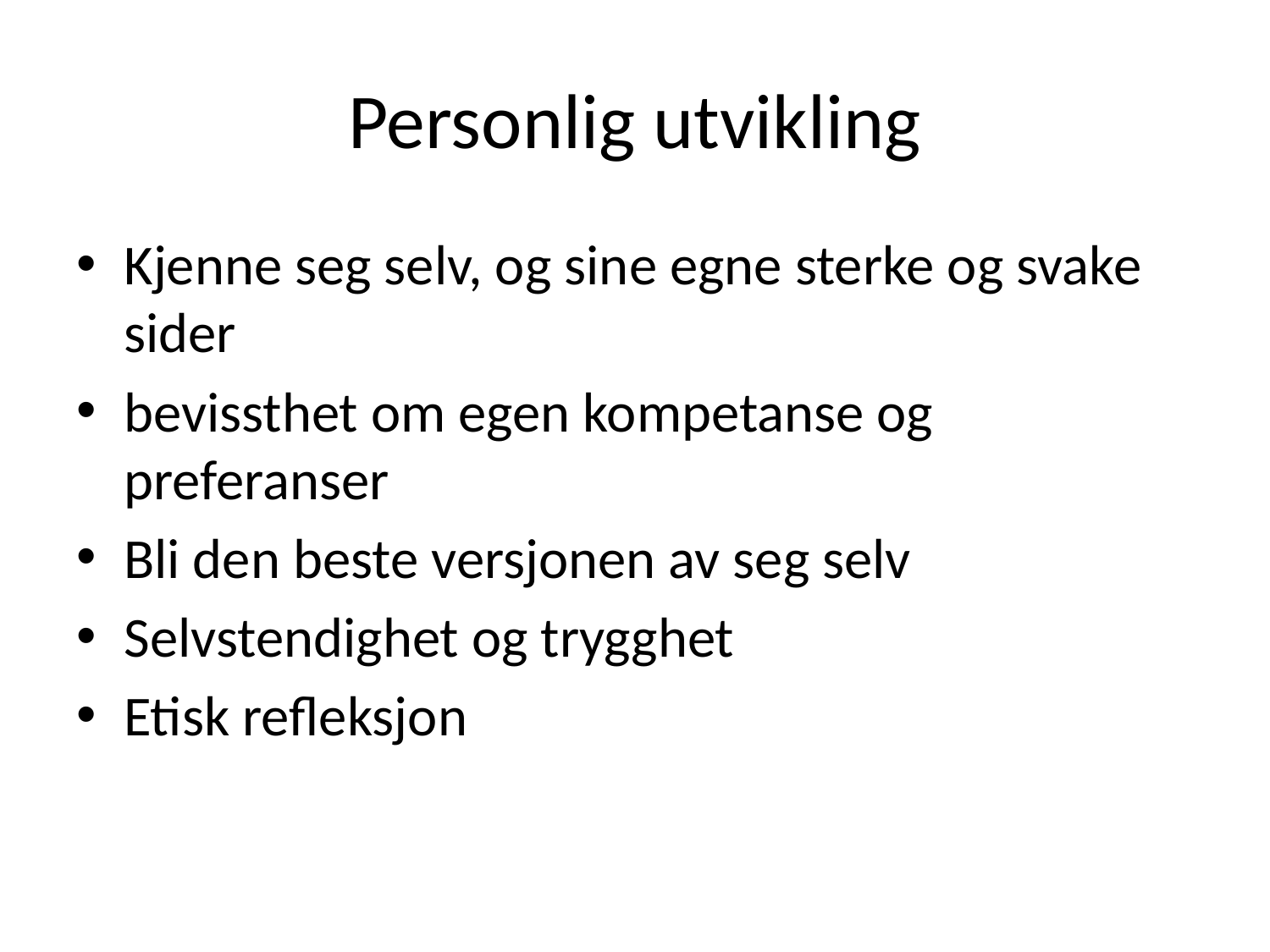

# Personlig utvikling
Kjenne seg selv, og sine egne sterke og svake sider
bevissthet om egen kompetanse og preferanser
Bli den beste versjonen av seg selv
Selvstendighet og trygghet
Etisk refleksjon